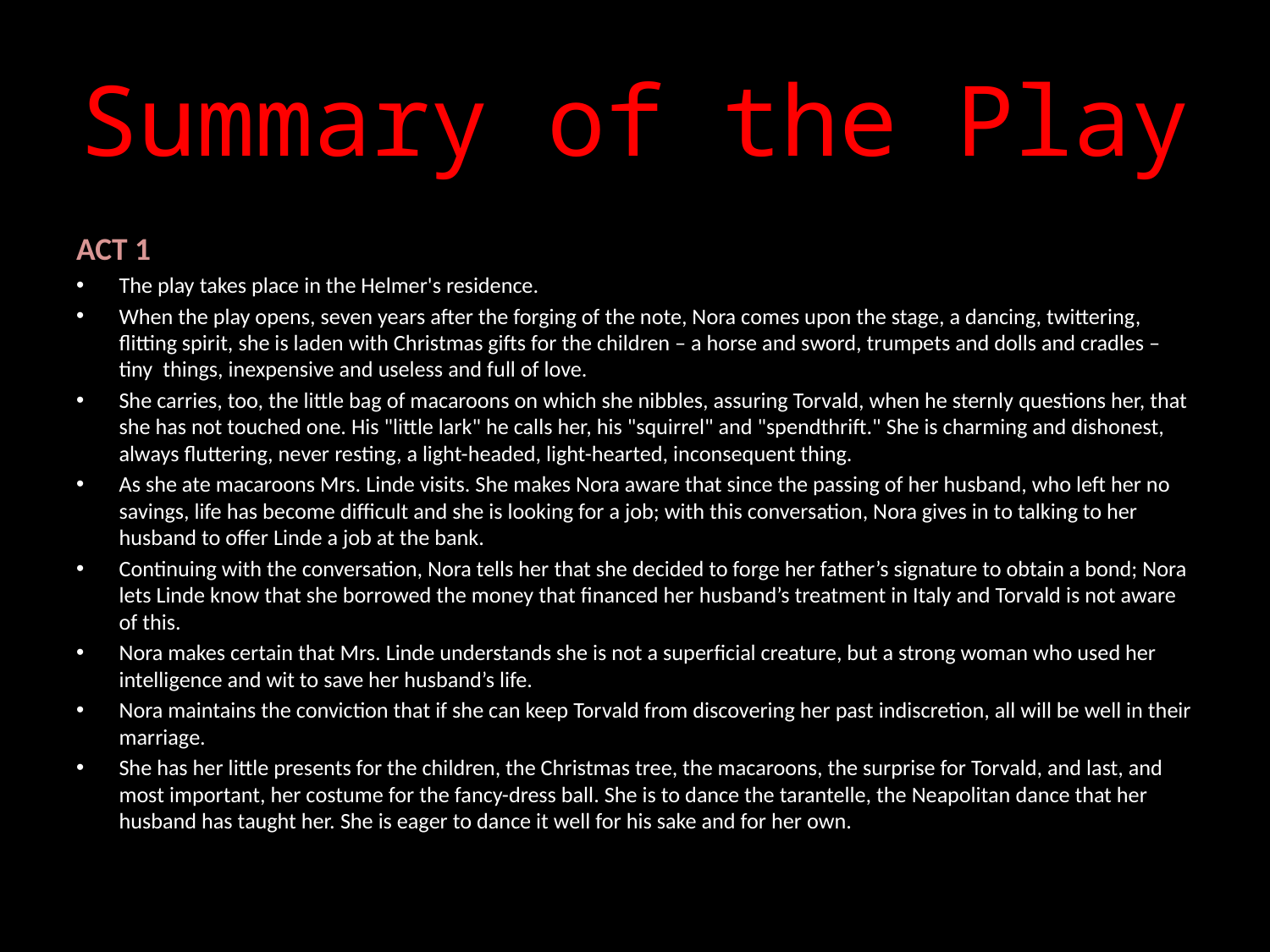

# Summary of the Play
ACT 1
The play takes place in the Helmer's residence.
When the play opens, seven years after the forging of the note, Nora comes upon the stage, a dancing, twittering, flitting spirit, she is laden with Christmas gifts for the children – a horse and sword, trumpets and dolls and cradles – tiny  things, inexpensive and useless and full of love.
She carries, too, the little bag of macaroons on which she nibbles, assuring Torvald, when he sternly questions her, that she has not touched one. His "little lark" he calls her, his "squirrel" and "spendthrift." She is charming and dishonest, always fluttering, never resting, a light-headed, light-hearted, inconsequent thing.
As she ate macaroons Mrs. Linde visits. She makes Nora aware that since the passing of her husband, who left her no savings, life has become difficult and she is looking for a job; with this conversation, Nora gives in to talking to her husband to offer Linde a job at the bank.
Continuing with the conversation, Nora tells her that she decided to forge her father’s signature to obtain a bond; Nora lets Linde know that she borrowed the money that financed her husband’s treatment in Italy and Torvald is not aware of this.
Nora makes certain that Mrs. Linde understands she is not a superficial creature, but a strong woman who used her intelligence and wit to save her husband’s life.
Nora maintains the conviction that if she can keep Torvald from discovering her past indiscretion, all will be well in their marriage.
She has her little presents for the children, the Christmas tree, the macaroons, the surprise for Torvald, and last, and most important, her costume for the fancy-dress ball. She is to dance the tarantelle, the Neapolitan dance that her husband has taught her. She is eager to dance it well for his sake and for her own.